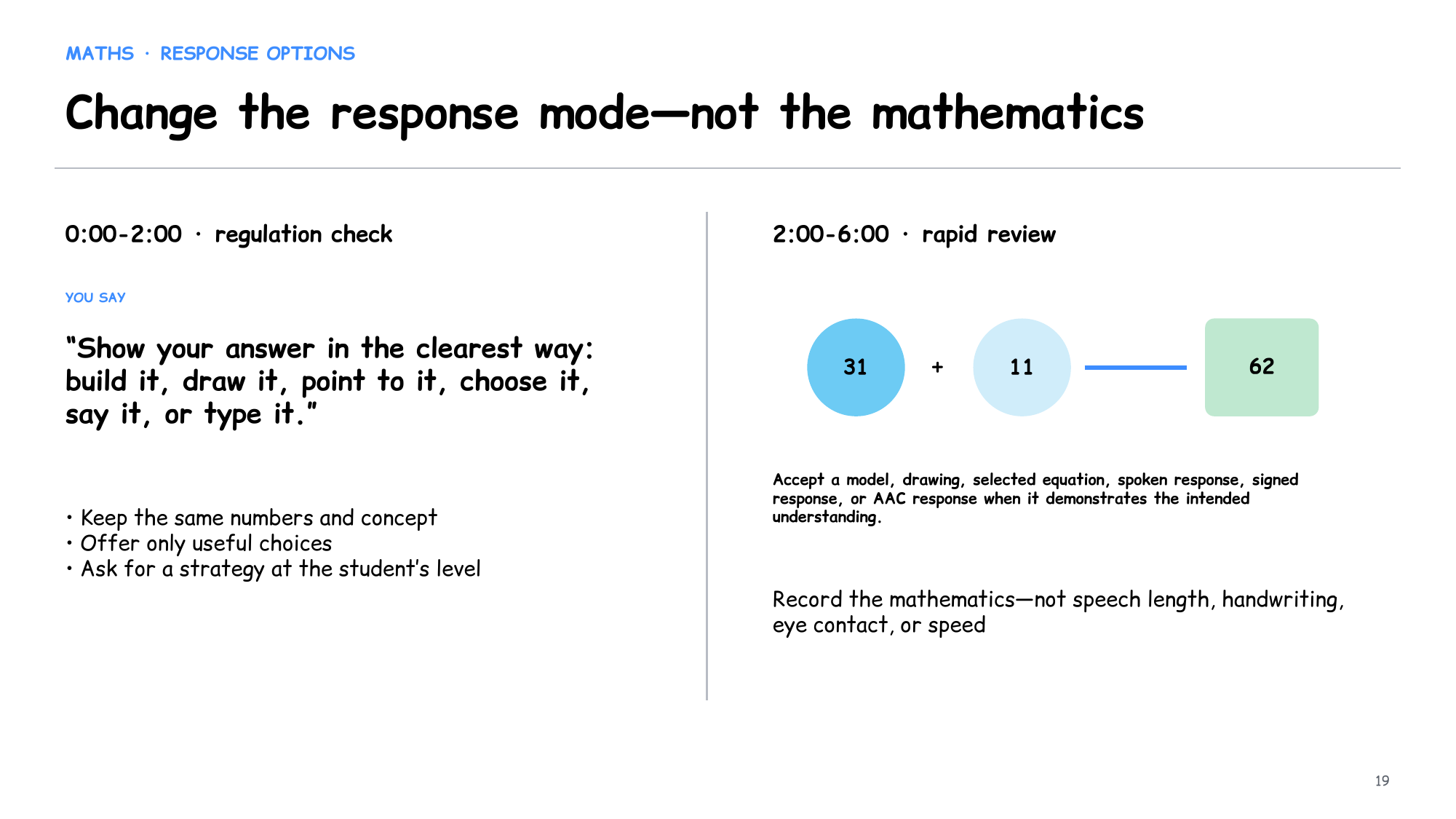

MATHS · RESPONSE OPTIONS
Change the response mode—not the mathematics
0:00-2:00 · regulation check
2:00-6:00 · rapid review
YOU SAY

“Show your answer in the clearest way: build it, draw it, point to it, choose it, say it, or type it.”
31
11
62
+
Accept a model, drawing, selected equation, spoken response, signed response, or AAC response when it demonstrates the intended understanding.
• Keep the same numbers and concept
• Offer only useful choices
• Ask for a strategy at the student’s level
Record the mathematics—not speech length, handwriting, eye contact, or speed
19